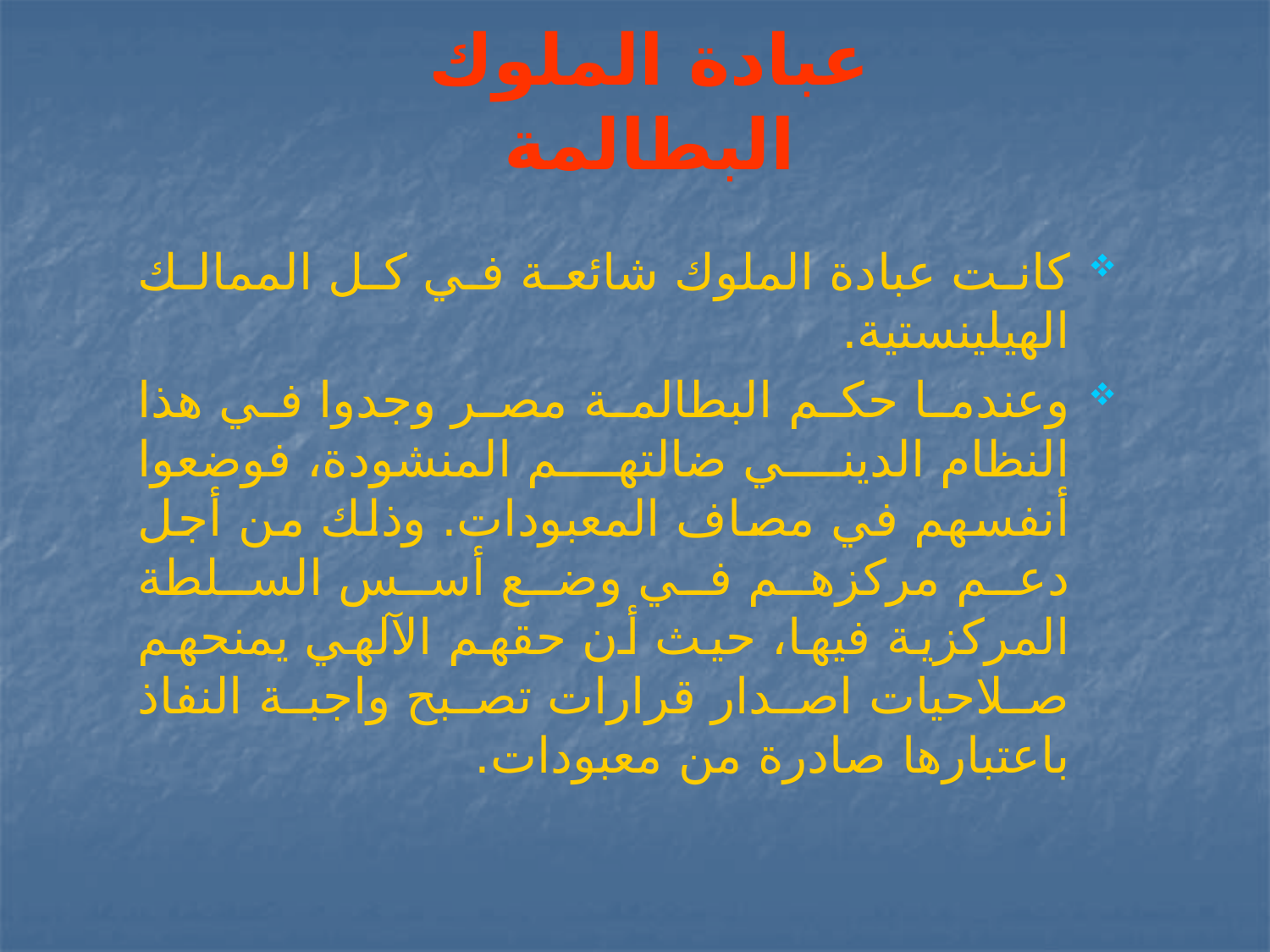

# عبادة الملوك البطالمة

كانت عبادة الملوك شائعة في كل الممالك الهيلينستية.
وعندما حكم البطالمة مصر وجدوا في هذا النظام الديني ضالتهم المنشودة، فوضعوا أنفسهم في مصاف المعبودات. وذلك من أجل دعم مركزهم في وضع أسس السلطة المركزية فيها، حيث أن حقهم الآلهي يمنحهم صلاحيات اصدار قرارات تصبح واجبة النفاذ باعتبارها صادرة من معبودات.

.